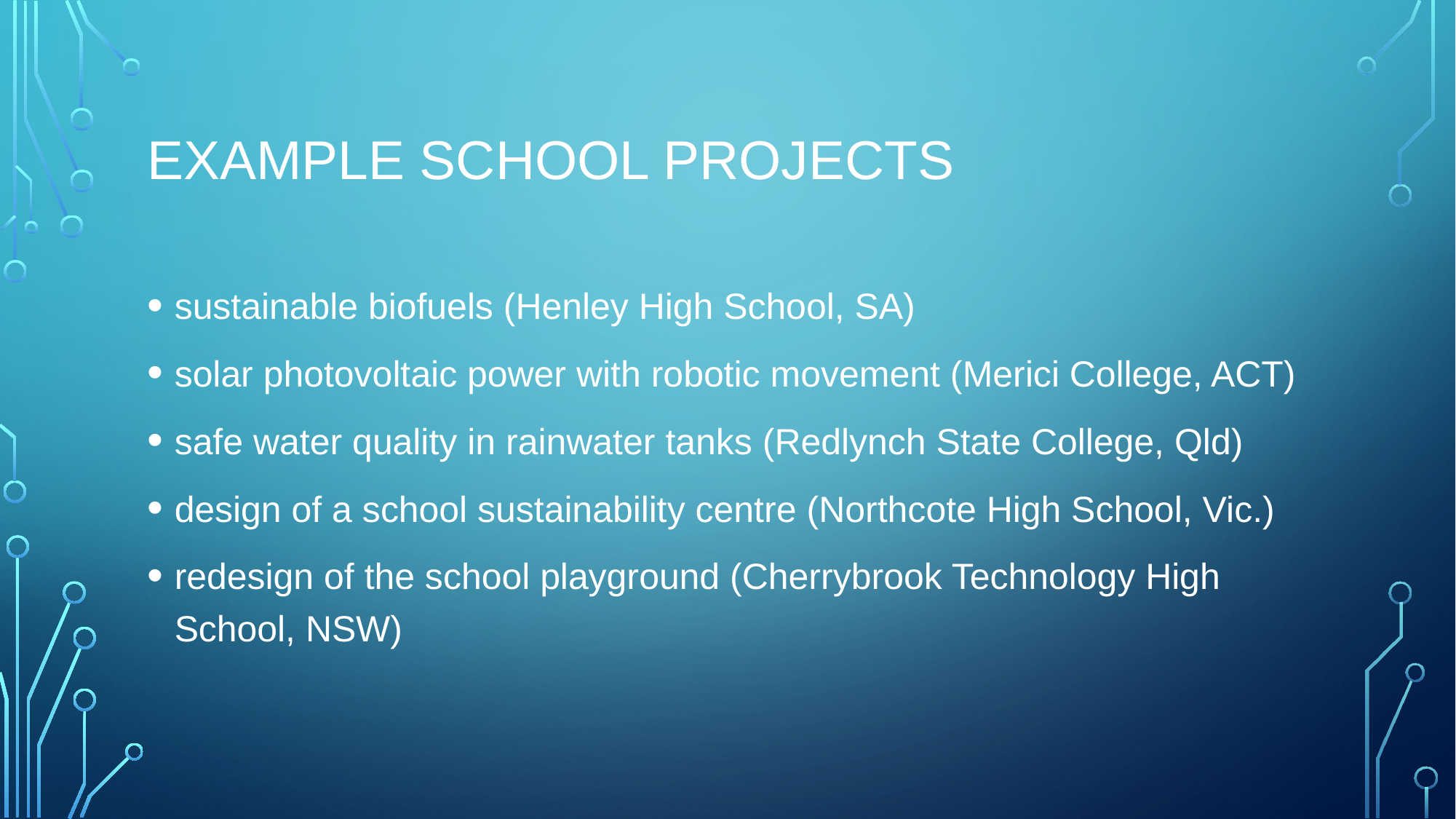

# Example school projects
sustainable biofuels (Henley High School, SA)
solar photovoltaic power with robotic movement (Merici College, ACT)
safe water quality in rainwater tanks (Redlynch State College, Qld)
design of a school sustainability centre (Northcote High School, Vic.)
redesign of the school playground (Cherrybrook Technology High School, NSW)